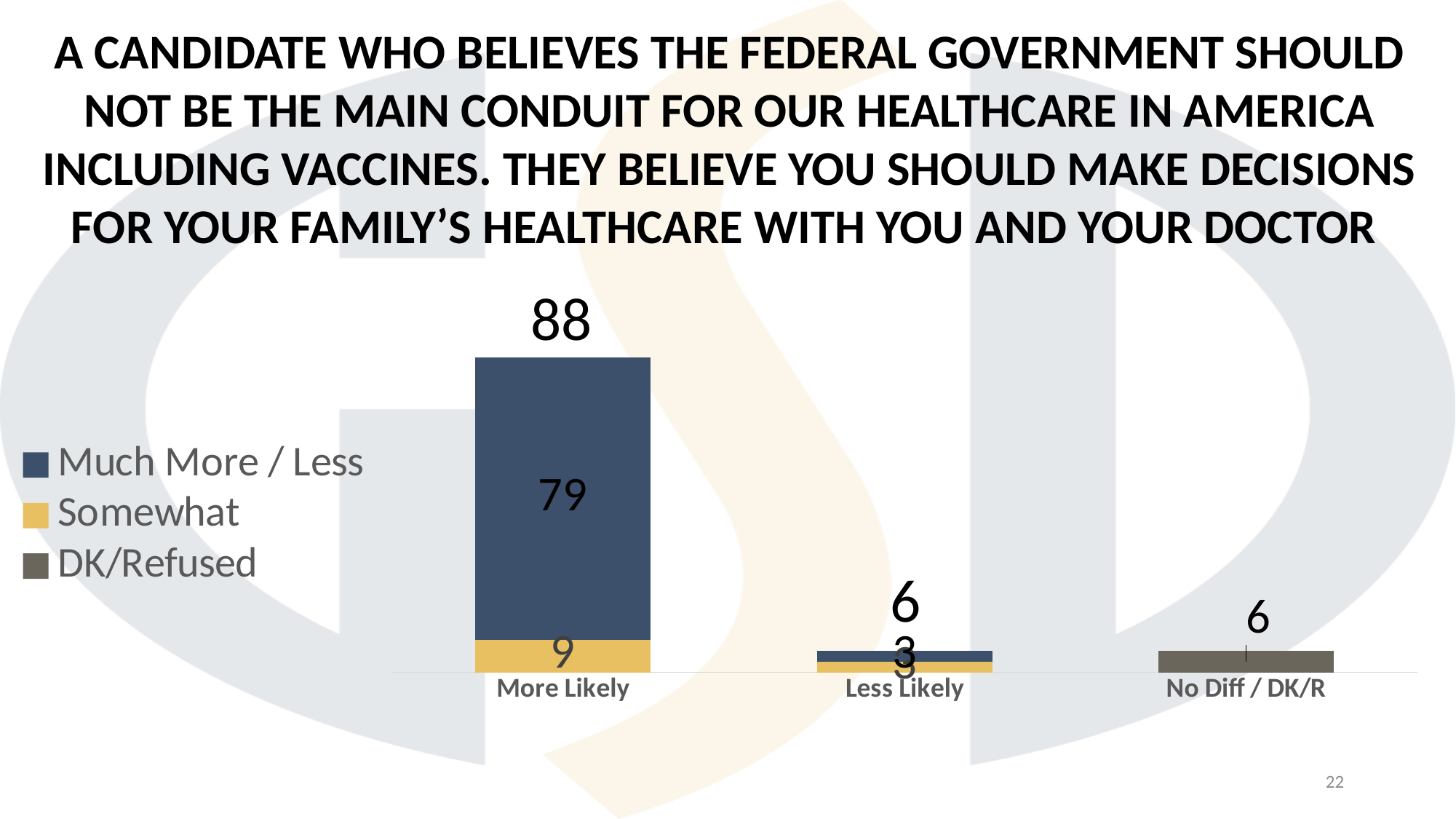

A CANDIDATE WHO BELIEVES THE FEDERAL GOVERNMENT SHOULD NOT BE THE MAIN CONDUIT FOR OUR HEALTHCARE IN AMERICA INCLUDING VACCINES. THEY BELIEVE YOU SHOULD MAKE DECISIONS FOR YOUR FAMILY’S HEALTHCARE WITH YOU AND YOUR DOCTOR
88

### Chart

| Category | DK/Refused | Somewhat | Much More / Less |
|---|---|---|---|
| More Likely | None | 9.0 | 79.0 |
| Less Likely | None | 3.0 | 3.0 |
| No Diff / DK/R | 6.0 | None | None |
6
22